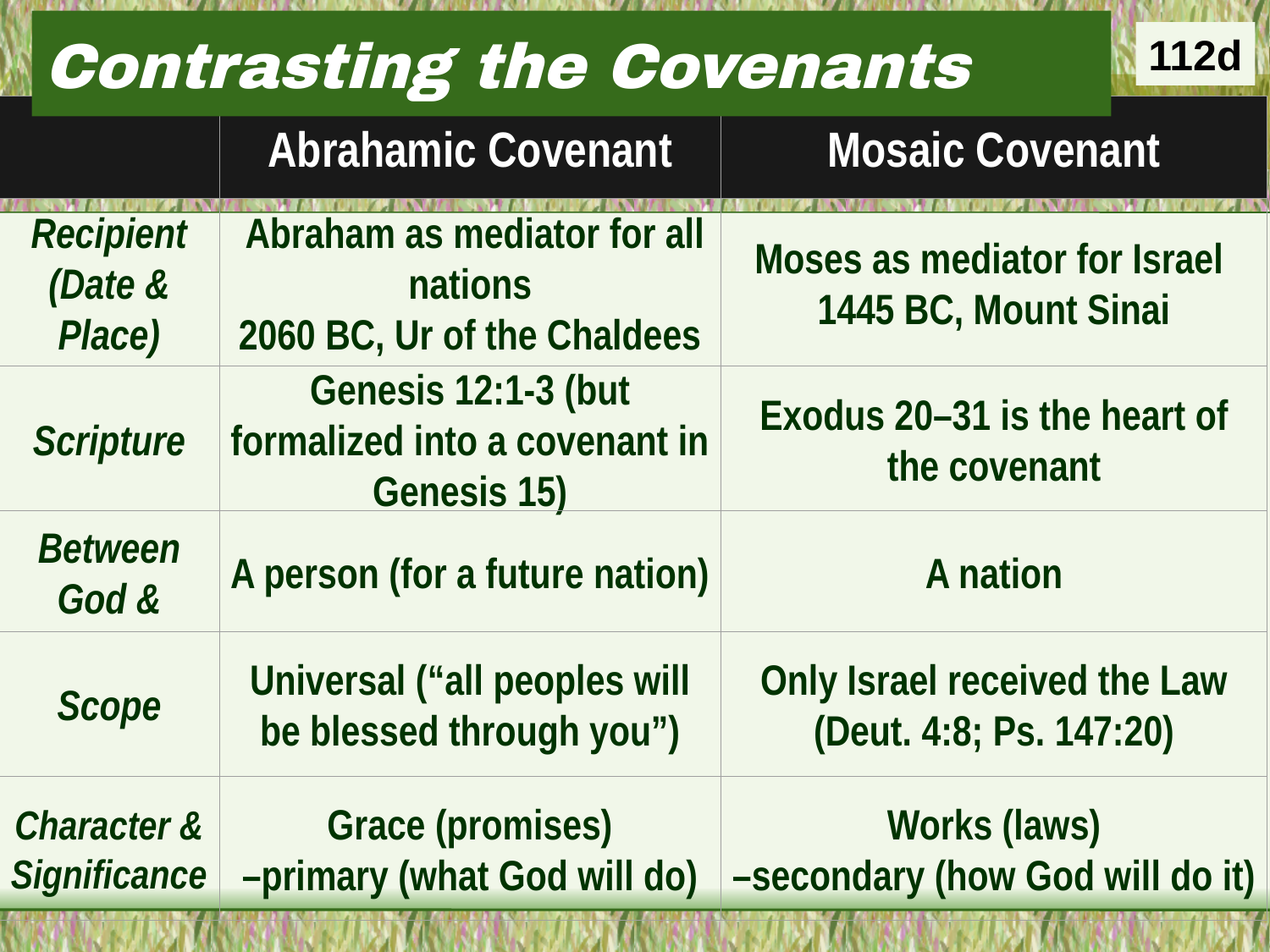

Contrasting the Covenants
112d

Abrahamic Covenant

Mosaic Covenant

 Recipient
(Date & Place)

 Abraham as mediator for all nations
2060 BC, Ur of the Chaldees

Moses as mediator for Israel
1445 BC, Mount Sinai

Scripture

Genesis 12:1-3 (but formalized into a covenant in Genesis 15)

Exodus 20–31 is the heart of the covenant

Between God &

A person (for a future nation)

A nation

Scope

Universal (“all peoples will be blessed through you”)

Only Israel received the Law (Deut. 4:8; Ps. 147:20)

Character & Significance

Grace (promises)
–primary (what God will do)

Works (laws)
–secondary (how God will do it)